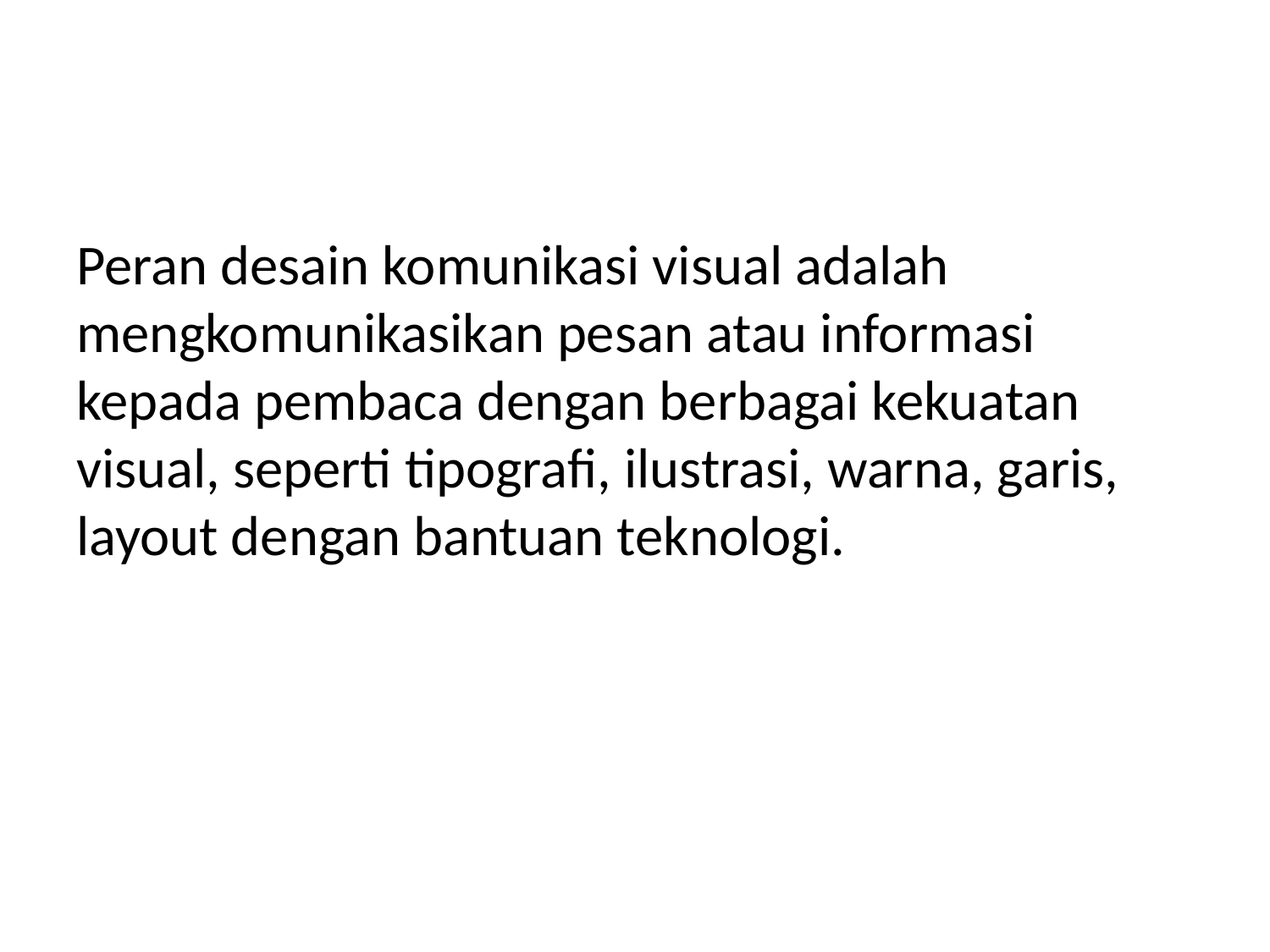

Peran desain komunikasi visual adalah mengkomunikasikan pesan atau informasi kepada pembaca dengan berbagai kekuatan visual, seperti tipografi, ilustrasi, warna, garis, layout dengan bantuan teknologi.